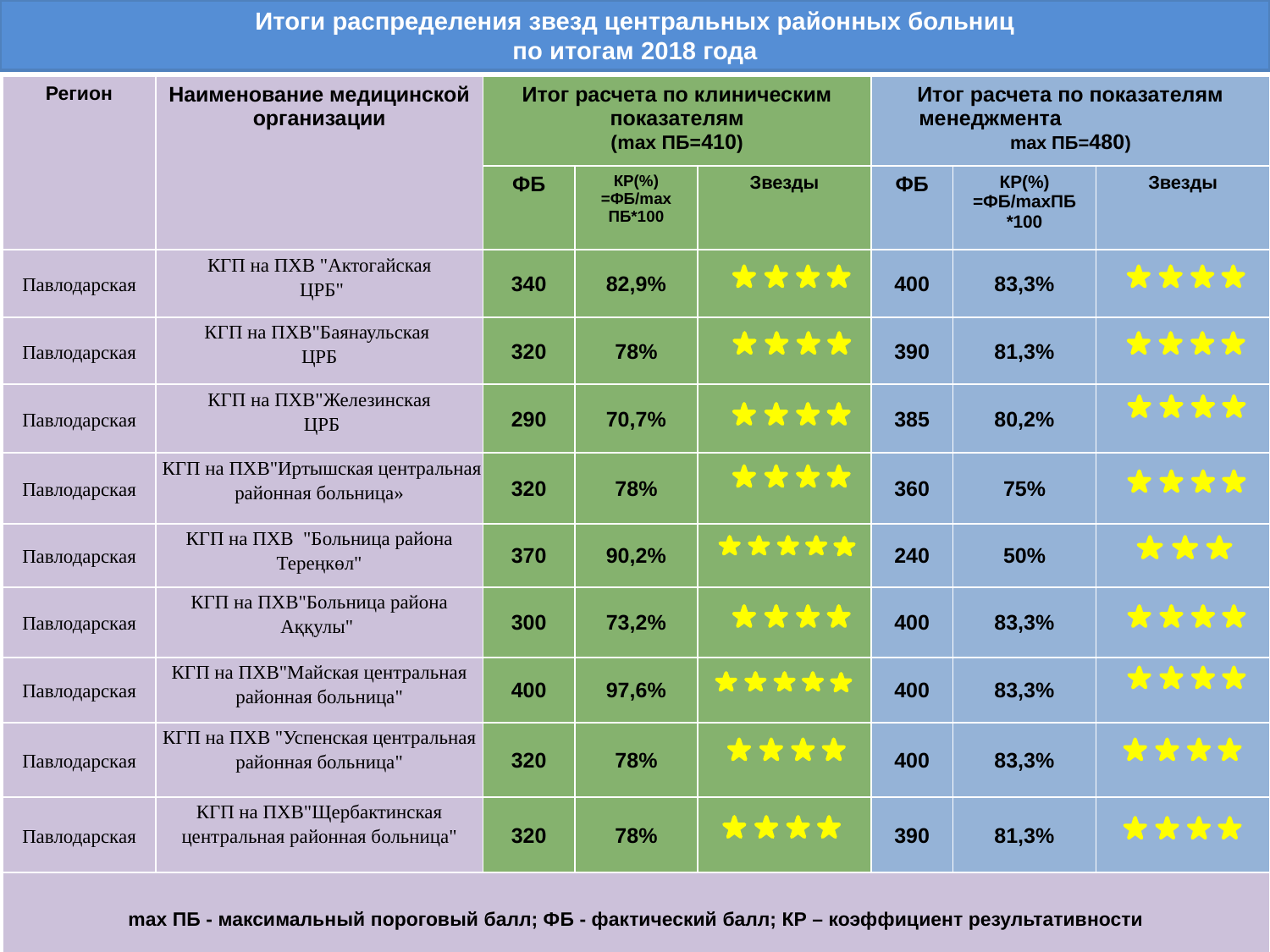

# Итоги распределения звезд центральных районных больниц по итогам 2018 года
| Регион | Наименование медицинской организации | Итог расчета по клиническим показателям (mах ПБ=410) |  |  | Итог расчета по показателям менеджмента mах ПБ=480) |  |  |
| --- | --- | --- | --- | --- | --- | --- | --- |
|  |  | ФБ | КР(%) =ФБ/mах ПБ\*100 | Звезды | ФБ | КР(%) =ФБ/mахПБ \*100 | Звезды |
| Павлодарская | КГП на ПХВ "Актогайская ЦРБ" | 340 | 82,9% |  | 400 | 83,3% |  |
| Павлодарская | КГП на ПХВ"Баянаульская ЦРБ | 320 | 78% |  | 390 | 81,3% |  |
| Павлодарская | КГП на ПХВ"Железинская ЦРБ | 290 | 70,7% |  | 385 | 80,2% |  |
| Павлодарская | КГП на ПХВ"Иртышская центральная районная больница» | 320 | 78% |  | 360 | 75% |  |
| Павлодарская | КГП на ПХВ "Больница района Тереңкөл" | 370 | 90,2% |  | 240 | 50% |  |
| Павлодарская | КГП на ПХВ"Больница района Аққулы" | 300 | 73,2% |  | 400 | 83,3% |  |
| Павлодарская | КГП на ПХВ"Майская центральная районная больница" | 400 | 97,6% |  | 400 | 83,3% |  |
| Павлодарская | КГП на ПХВ "Успенская центральная районная больница" | 320 | 78% |  | 400 | 83,3% |  |
| Павлодарская | КГП на ПХВ"Щербактинская центральная районная больница" | 320 | 78% |  | 390 | 81,3% |  |
| mах ПБ - максимальный пороговый балл; ФБ - фактический балл; КР – коэффициент результативности |  |  |  |  |  |  |  |